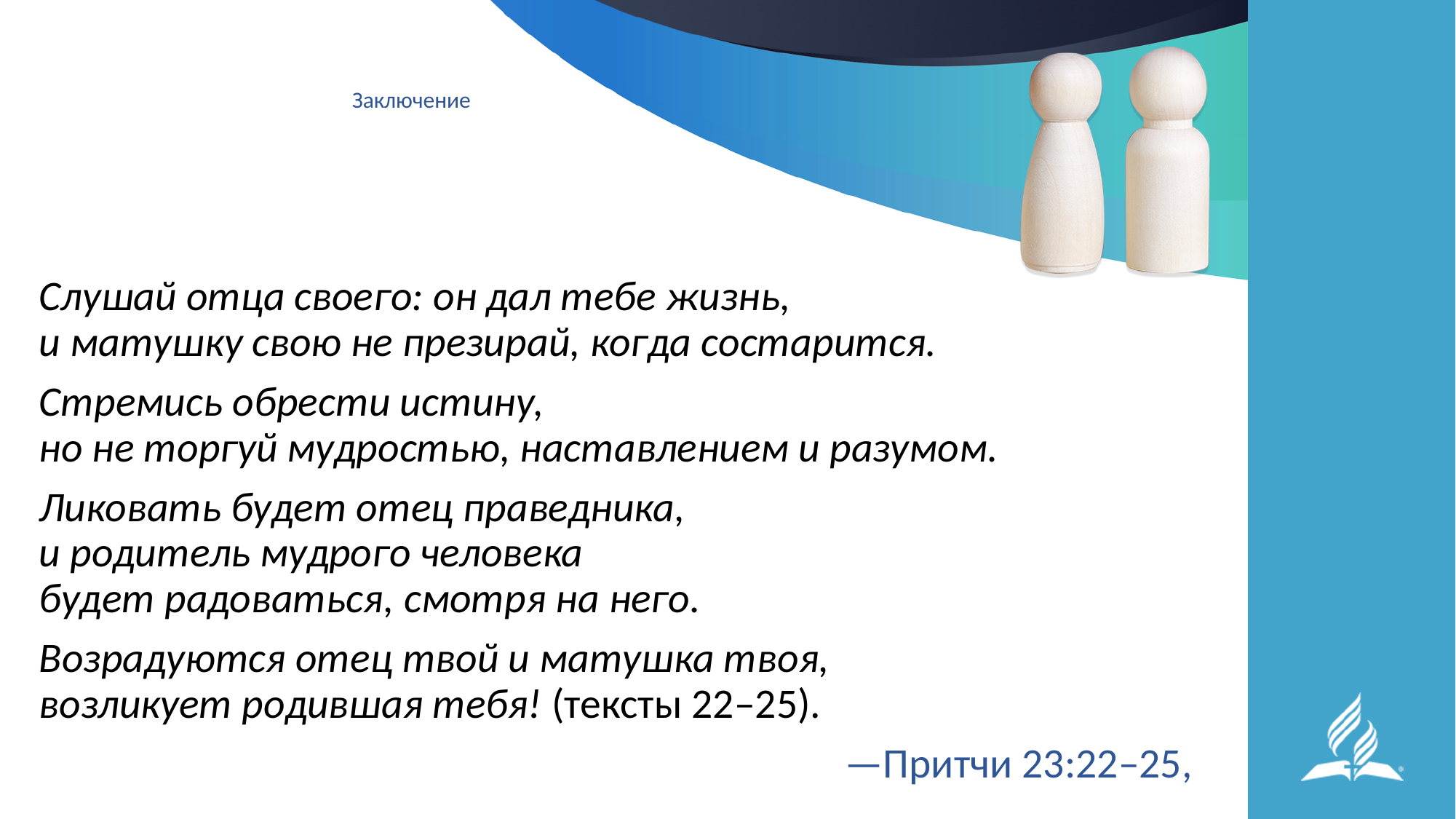

# Заключение

Слушай отца своего: он дал тебе жизнь, 
и матушку свою не презирай, когда состарится.
Стремись обрести истину, 
но не торгуй мудростью, наставлением и разумом.
Ликовать будет отец праведника, 
и родитель мудрого человека 
будет радоваться, смотря на него.
Возрадуются отец твой и матушка твоя, 
возликует родившая тебя! (тексты 22–25).
—Притчи 23:22–25,